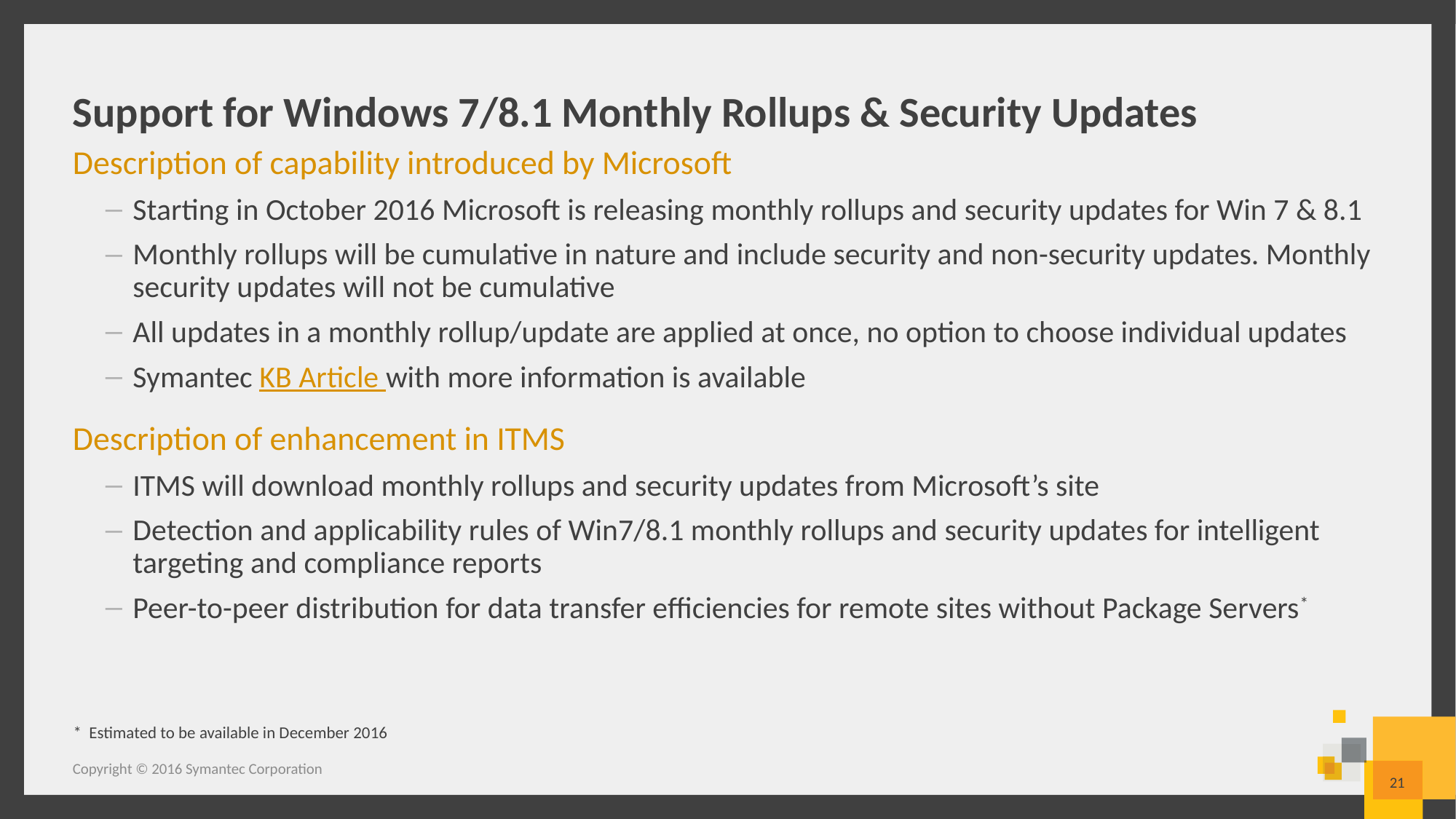

# Support for Windows 7/8.1 Monthly Rollups & Security Updates
Description of capability introduced by Microsoft
Starting in October 2016 Microsoft is releasing monthly rollups and security updates for Win 7 & 8.1
Monthly rollups will be cumulative in nature and include security and non-security updates. Monthly security updates will not be cumulative
All updates in a monthly rollup/update are applied at once, no option to choose individual updates
Symantec KB Article with more information is available
Description of enhancement in ITMS
ITMS will download monthly rollups and security updates from Microsoft’s site
Detection and applicability rules of Win7/8.1 monthly rollups and security updates for intelligent targeting and compliance reports
Peer-to-peer distribution for data transfer efficiencies for remote sites without Package Servers*
*  Estimated to be available in December 2016
Copyright © 2016 Symantec Corporation
21